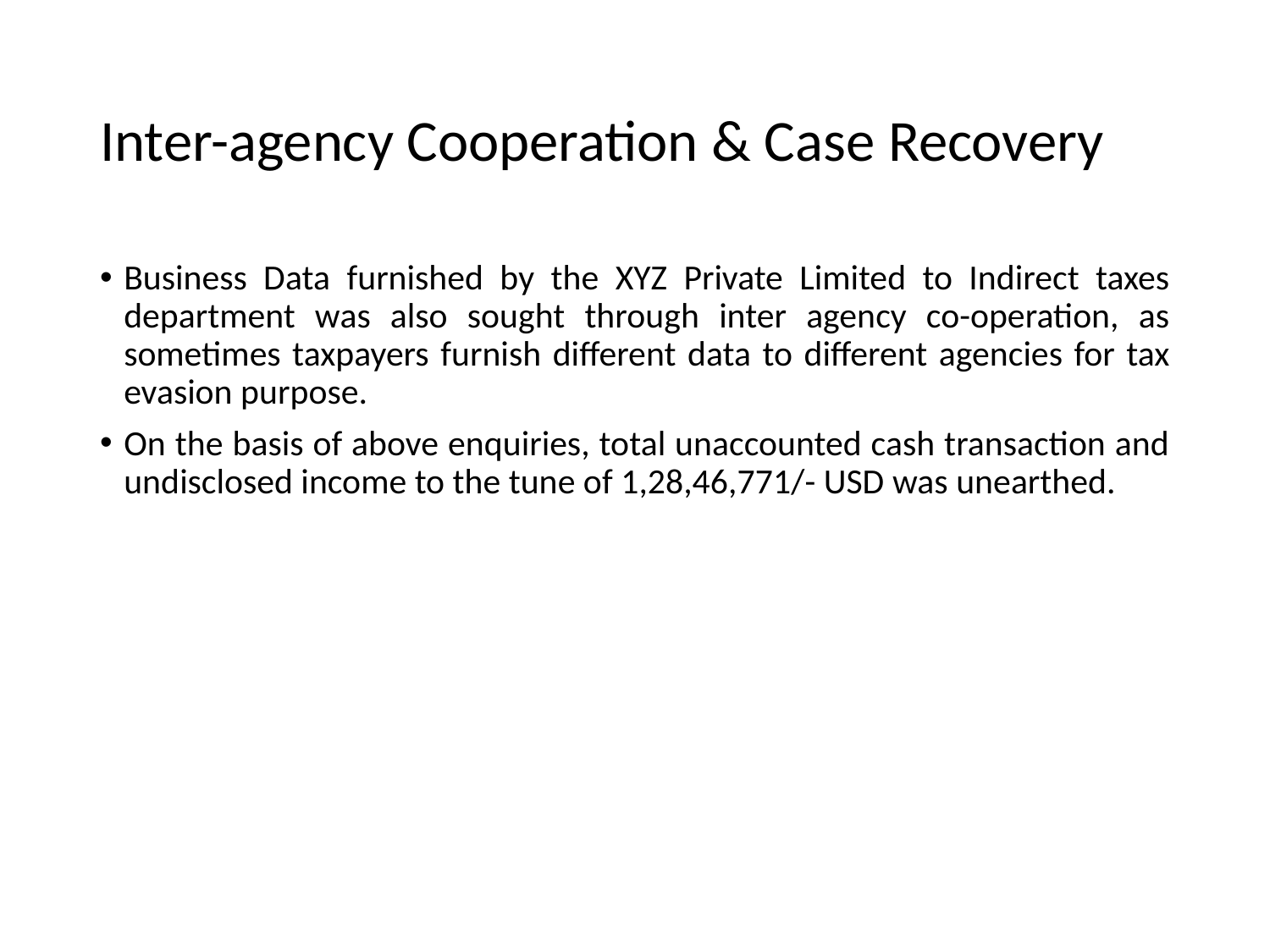

# Inter-agency Cooperation & Case Recovery
Business Data furnished by the XYZ Private Limited to Indirect taxes department was also sought through inter agency co-operation, as sometimes taxpayers furnish different data to different agencies for tax evasion purpose.
On the basis of above enquiries, total unaccounted cash transaction and undisclosed income to the tune of 1,28,46,771/- USD was unearthed.